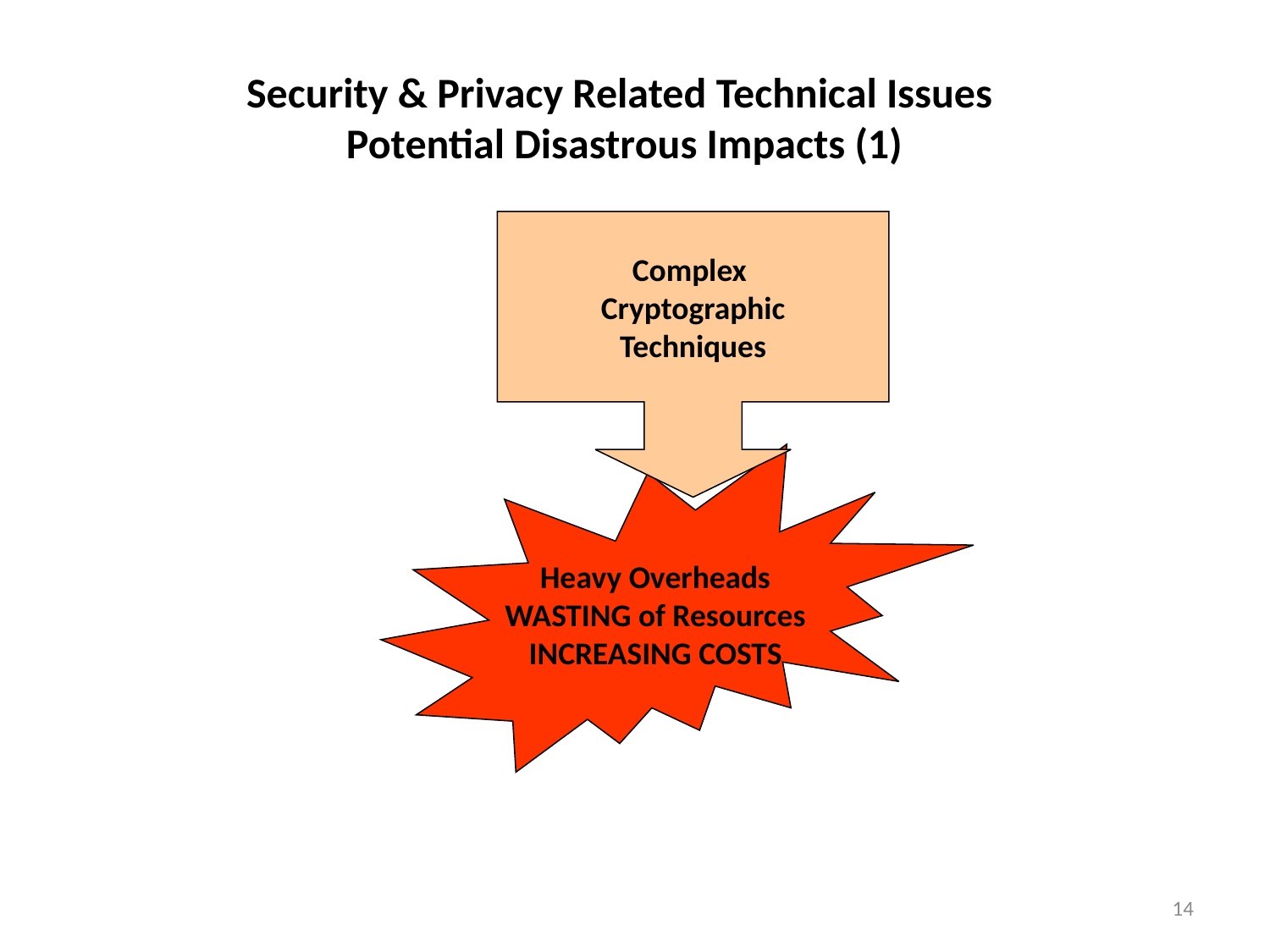

# Security & Privacy Related Technical Issues Potential Disastrous Impacts (1)
Complex
Cryptographic
Techniques
Heavy Overheads
WASTING of Resources
INCREASING COSTS
14